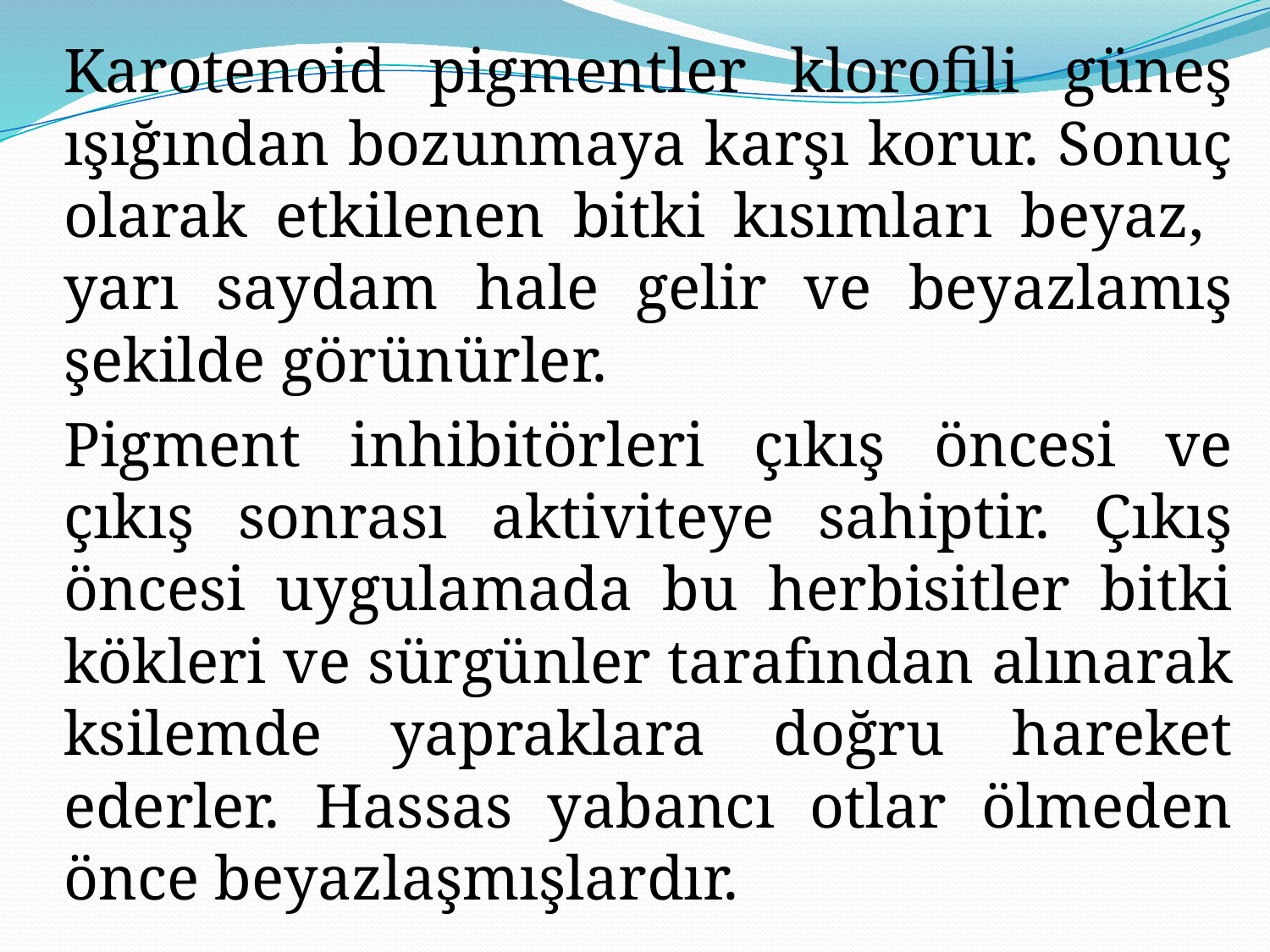

Karotenoid pigmentler klorofili güneş ışığından bozunmaya karşı korur. Sonuç olarak etkilenen bitki kısımları beyaz,  yarı saydam hale gelir ve beyazlamış şekilde görünürler.
	Pigment inhibitörleri çıkış öncesi ve çıkış sonrası aktiviteye sahiptir. Çıkış öncesi uygulamada bu herbisitler bitki kökleri ve sürgünler tarafından alınarak ksilemde yapraklara doğru hareket ederler. Hassas yabancı otlar ölmeden önce beyazlaşmışlardır.